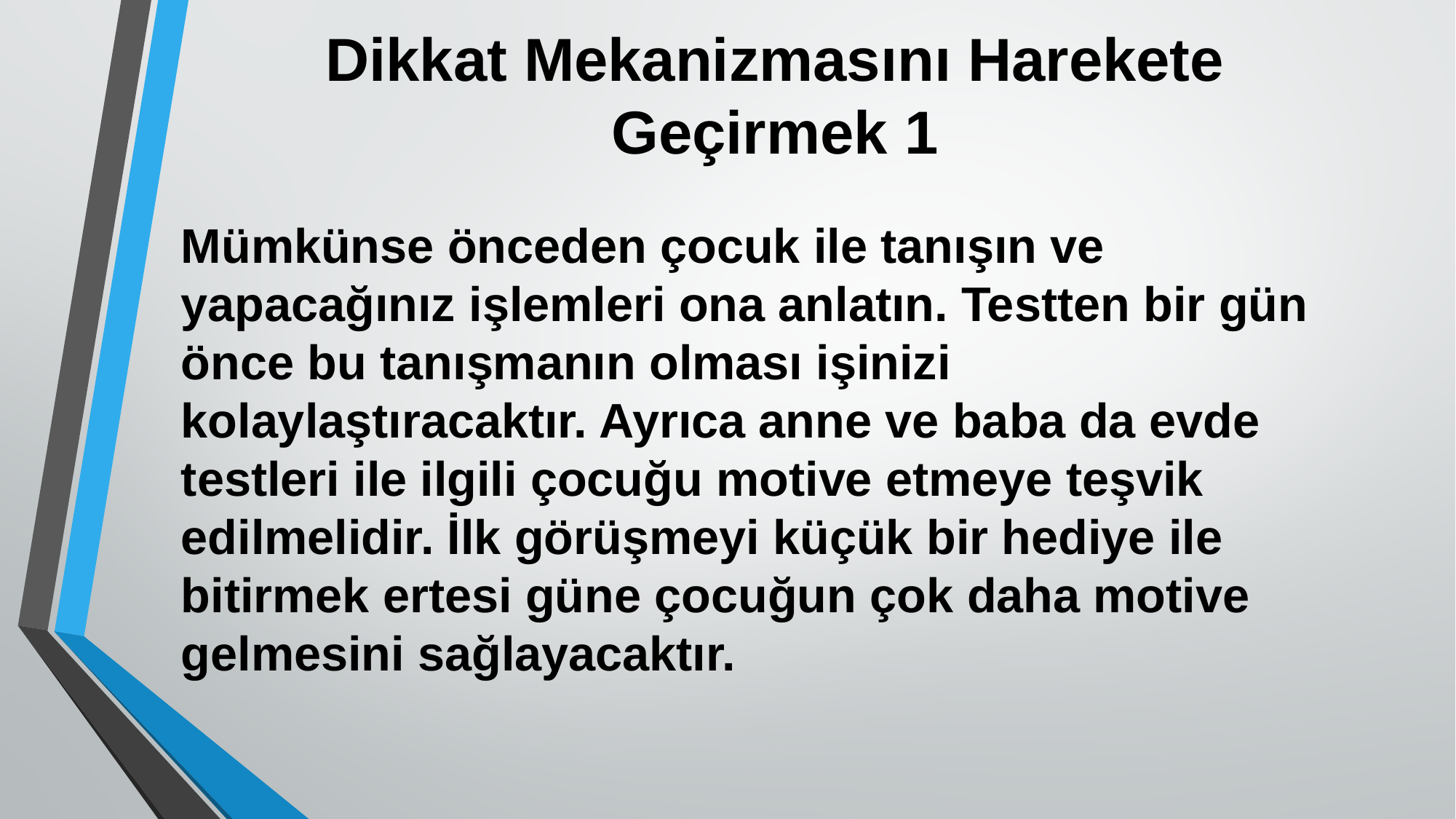

# Dikkat Mekanizmasını Harekete Geçirmek 1
Mümkünse önceden çocuk ile tanışın ve yapacağınız işlemleri ona anlatın. Testten bir gün önce bu tanışmanın olması işinizi kolaylaştıracaktır. Ayrıca anne ve baba da evde testleri ile ilgili çocuğu motive etmeye teşvik edilmelidir. İlk görüşmeyi küçük bir hediye ile bitirmek ertesi güne çocuğun çok daha motive gelmesini sağlayacaktır.